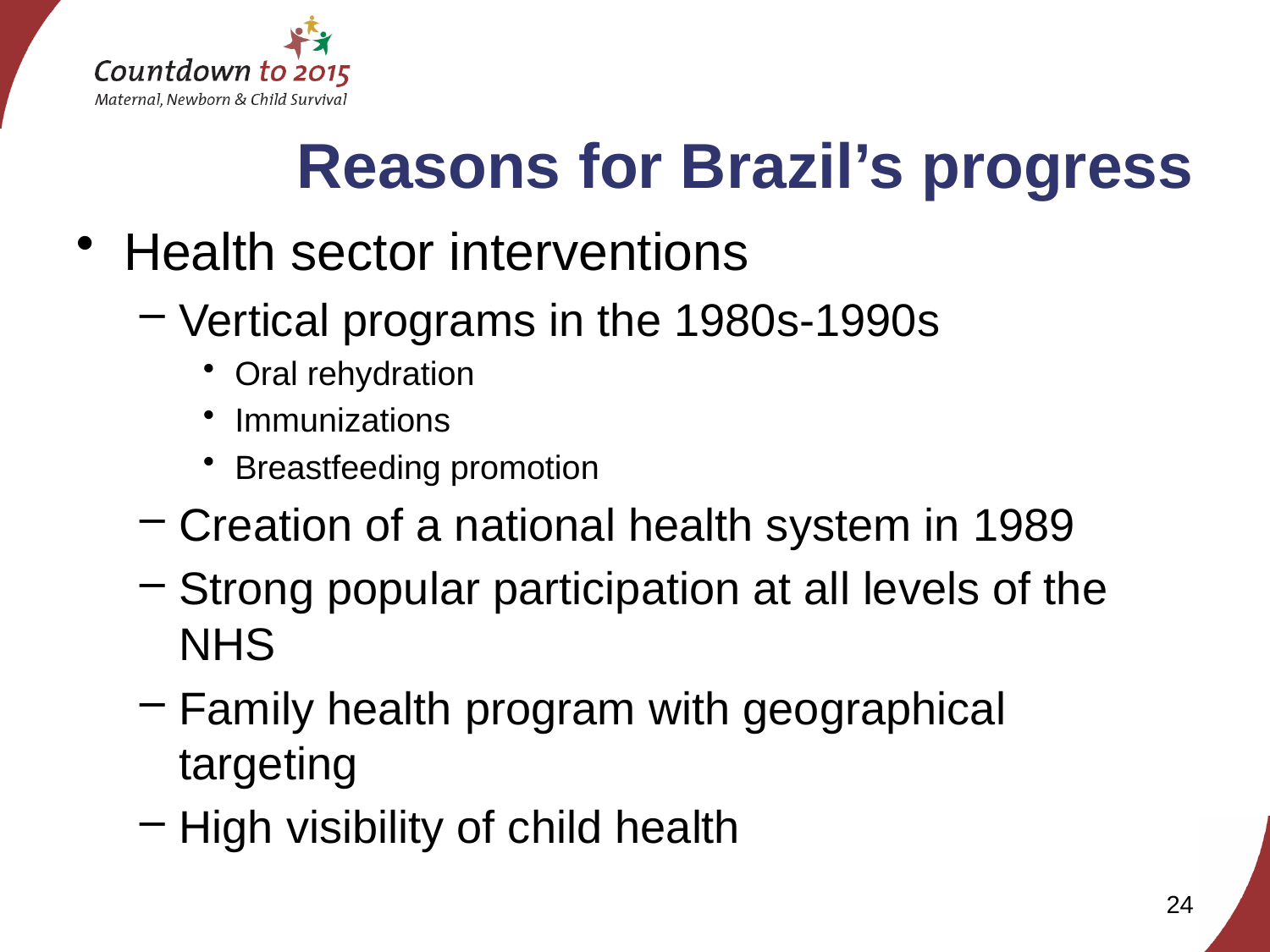

# Reasons for Brazil’s progress
Health sector interventions
Vertical programs in the 1980s-1990s
Oral rehydration
Immunizations
Breastfeeding promotion
Creation of a national health system in 1989
Strong popular participation at all levels of the NHS
Family health program with geographical targeting
High visibility of child health

24